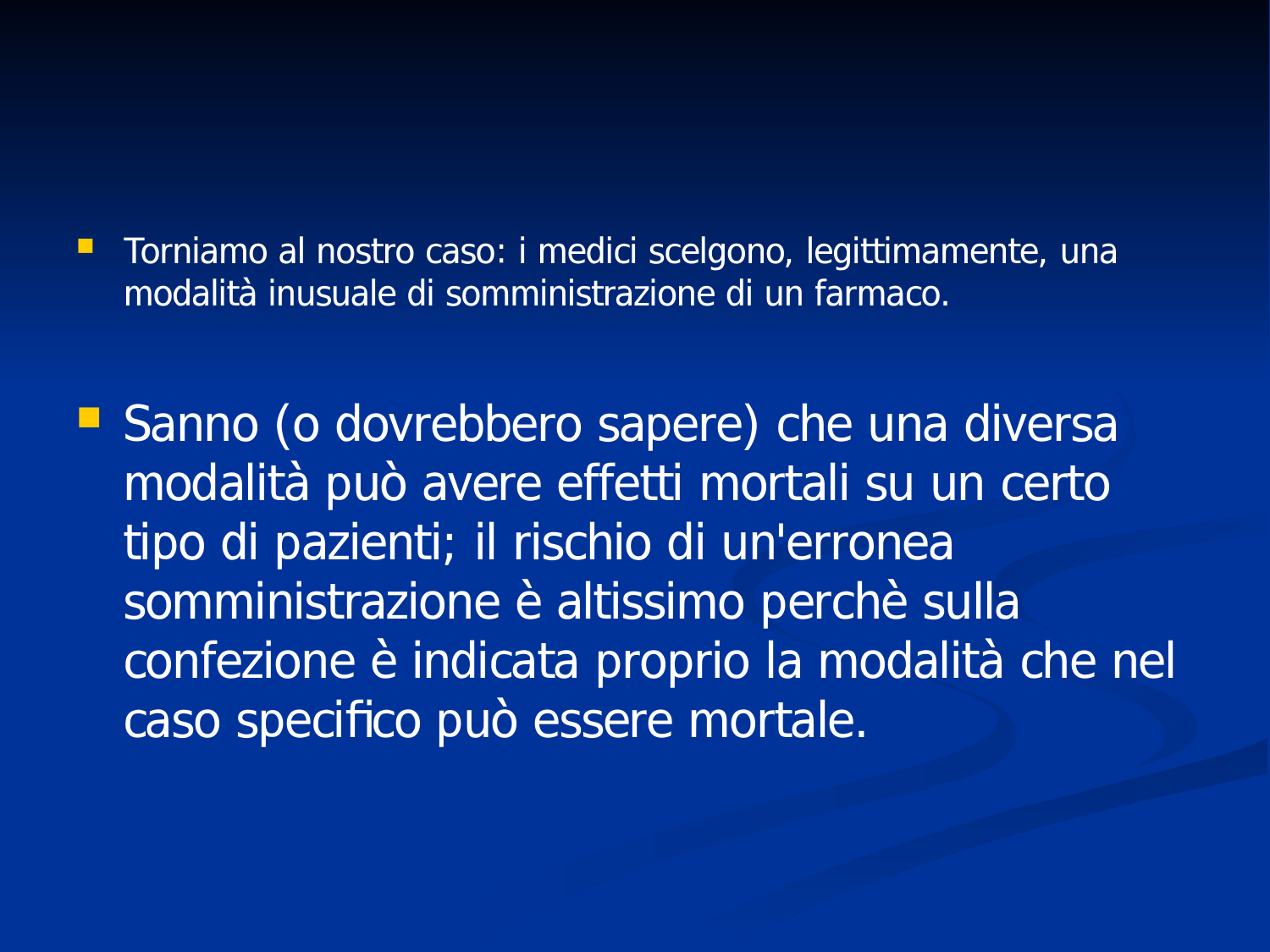

Torniamo al nostro caso: i medici scelgono, legittimamente, una modalità inusuale di somministrazione di un farmaco.

Sanno (o dovrebbero sapere) che una diversa modalità può avere effetti mortali su un certo tipo di pazienti; il rischio di un'erronea somministrazione è altissimo perchè sulla confezione è indicata proprio la modalità che nel caso specifico può essere mortale.